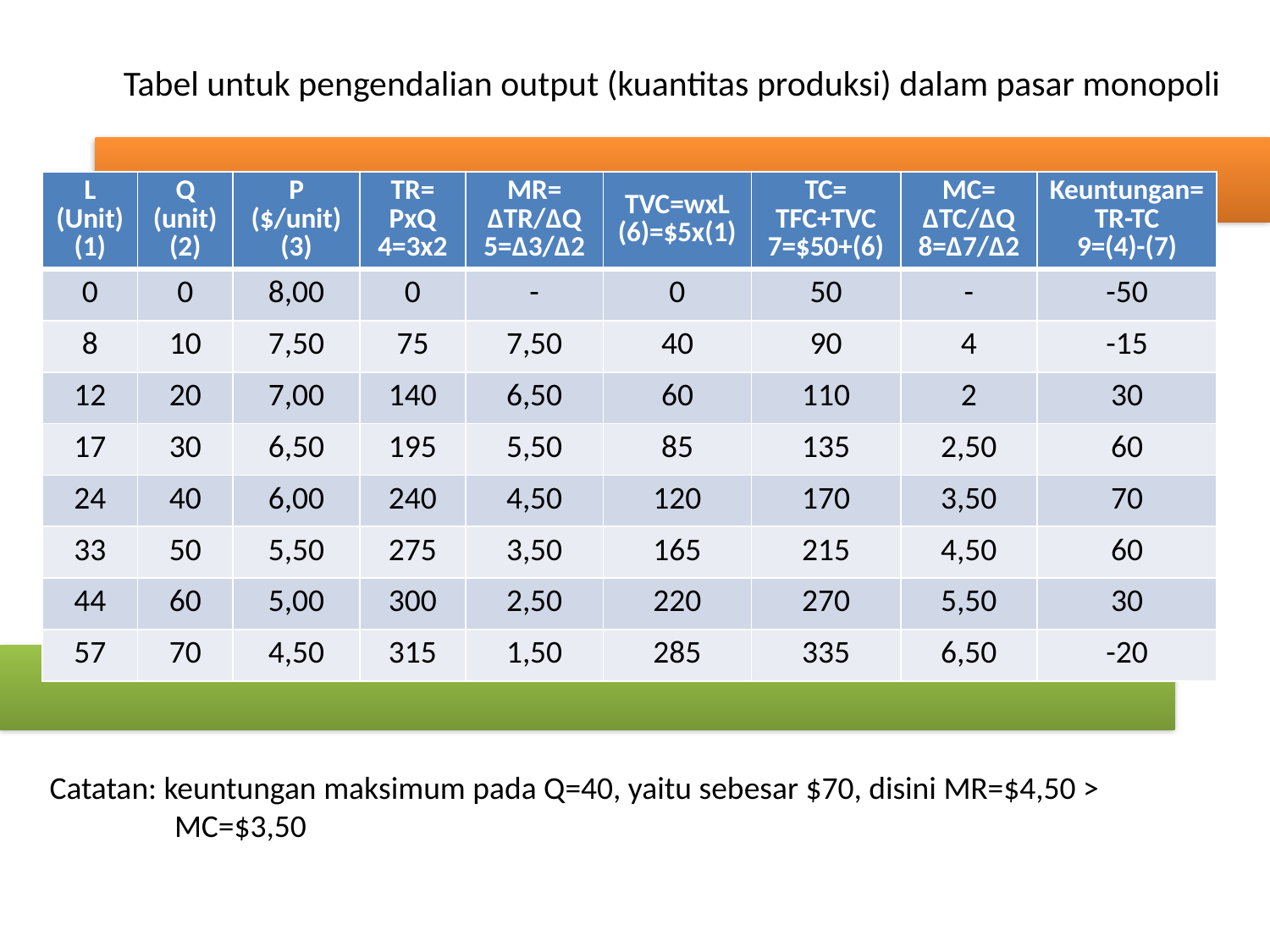

Tabel untuk pengendalian output (kuantitas produksi) dalam pasar monopoli

| L (Unit) (1) | Q (unit) (2) | P ($/unit) (3) | TR= PxQ 4=3x2 | MR= ΔTR/ΔQ 5=Δ3/Δ2 | TVC=wxL (6)=$5x(1) | TC= TFC+TVC 7=$50+(6) | MC= ΔTC/ΔQ 8=Δ7/Δ2 | Keuntungan=TR-TC 9=(4)-(7) |
| --- | --- | --- | --- | --- | --- | --- | --- | --- |
| 0 | 0 | 8,00 | 0 | - | 0 | 50 | - | -50 |
| 8 | 10 | 7,50 | 75 | 7,50 | 40 | 90 | 4 | -15 |
| 12 | 20 | 7,00 | 140 | 6,50 | 60 | 110 | 2 | 30 |
| 17 | 30 | 6,50 | 195 | 5,50 | 85 | 135 | 2,50 | 60 |
| 24 | 40 | 6,00 | 240 | 4,50 | 120 | 170 | 3,50 | 70 |
| 33 | 50 | 5,50 | 275 | 3,50 | 165 | 215 | 4,50 | 60 |
| 44 | 60 | 5,00 | 300 | 2,50 | 220 | 270 | 5,50 | 30 |
| 57 | 70 | 4,50 | 315 | 1,50 | 285 | 335 | 6,50 | -20 |

Catatan: keuntungan maksimum pada Q=40, yaitu sebesar $70, disini MR=$4,50 > MC=$3,50